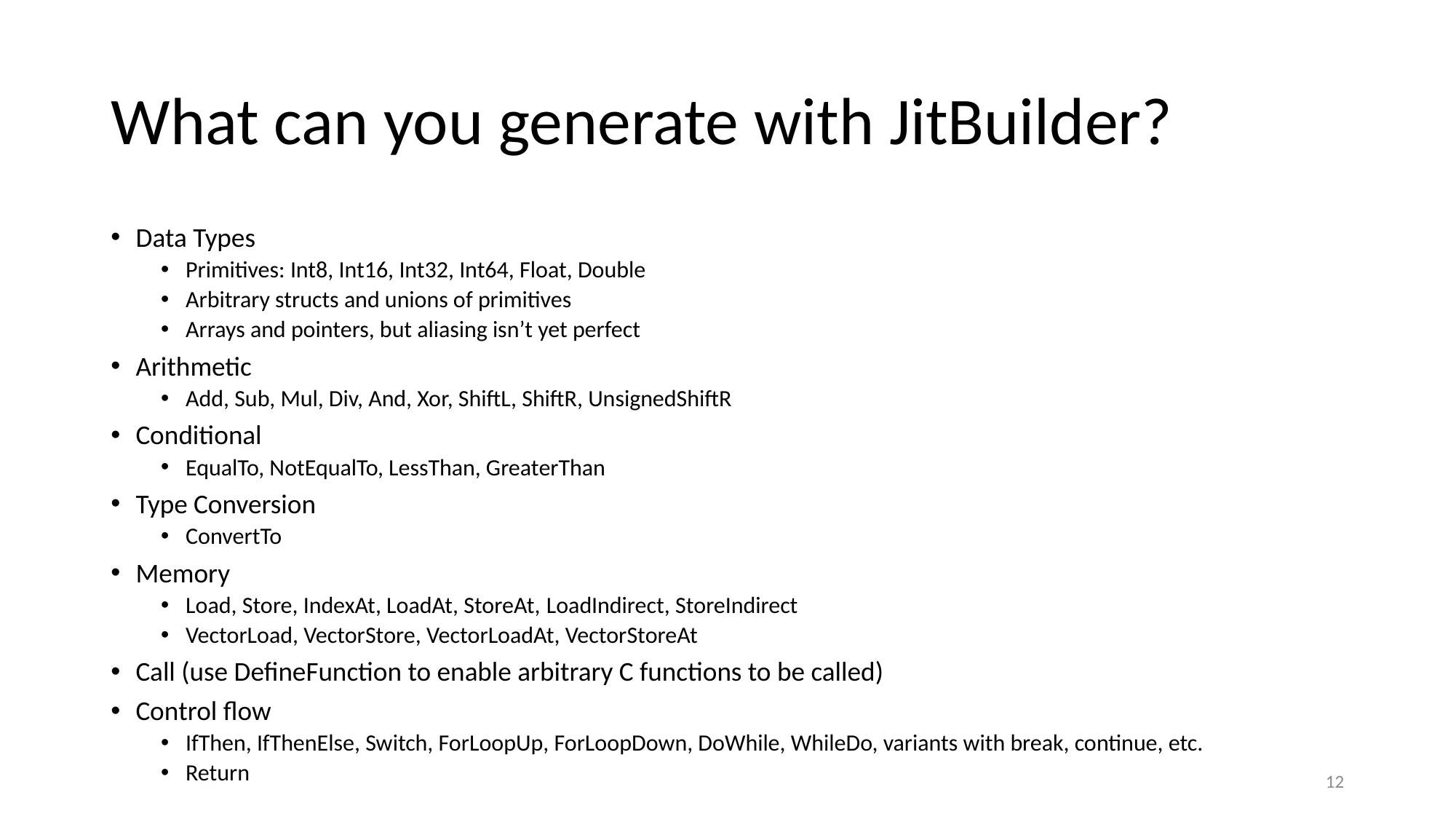

# What can you generate with JitBuilder?
Data Types
Primitives: Int8, Int16, Int32, Int64, Float, Double
Arbitrary structs and unions of primitives
Arrays and pointers, but aliasing isn’t yet perfect
Arithmetic
Add, Sub, Mul, Div, And, Xor, ShiftL, ShiftR, UnsignedShiftR
Conditional
EqualTo, NotEqualTo, LessThan, GreaterThan
Type Conversion
ConvertTo
Memory
Load, Store, IndexAt, LoadAt, StoreAt, LoadIndirect, StoreIndirect
VectorLoad, VectorStore, VectorLoadAt, VectorStoreAt
Call (use DefineFunction to enable arbitrary C functions to be called)
Control flow
IfThen, IfThenElse, Switch, ForLoopUp, ForLoopDown, DoWhile, WhileDo, variants with break, continue, etc.
Return
12